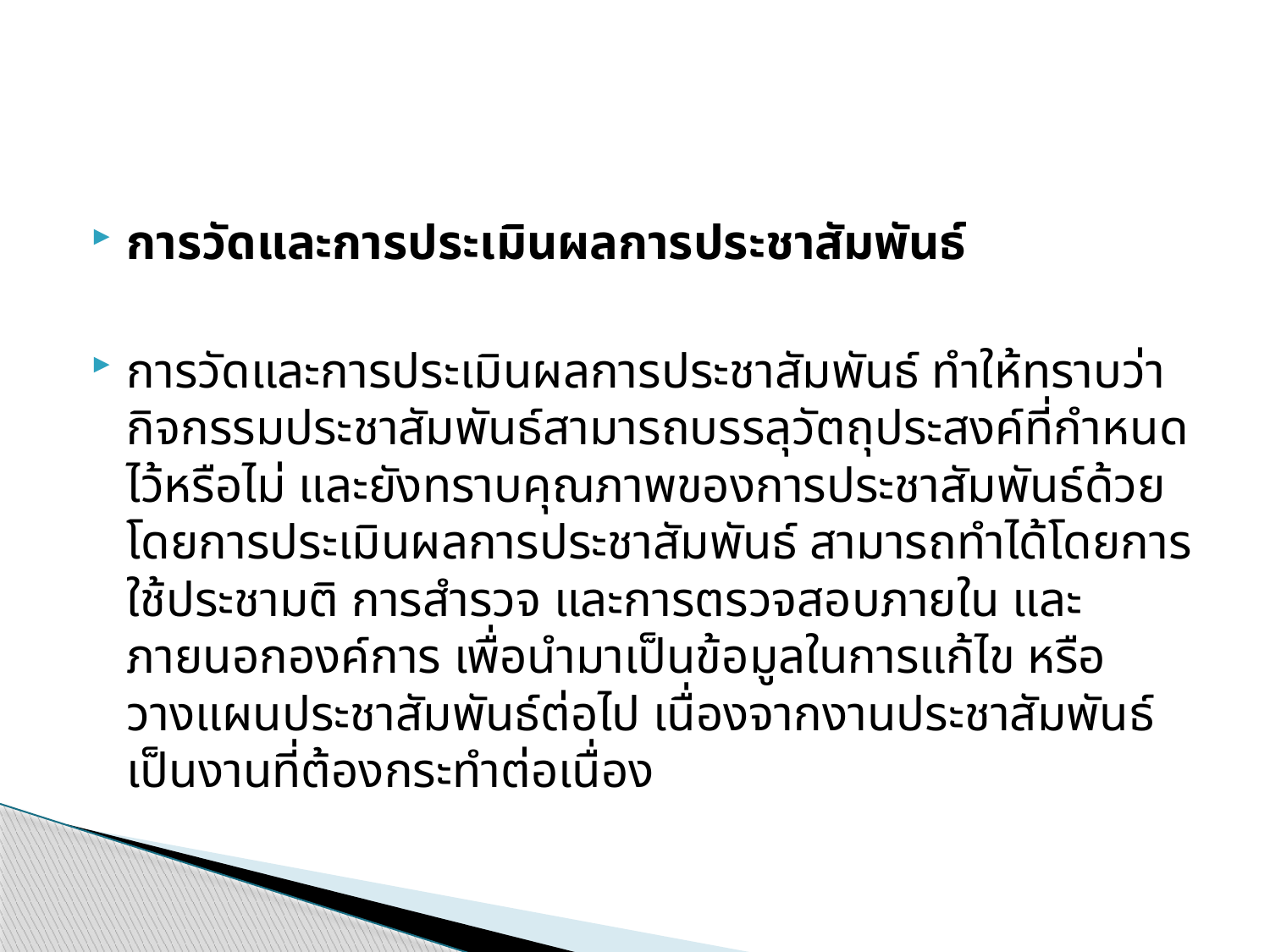

#
การวัดและการประเมินผลการประชาสัมพันธ์

การวัดและการประเมินผลการประชาสัมพันธ์ ทำให้ทราบว่ากิจกรรมประชาสัมพันธ์สามารถบรรลุวัตถุประสงค์ที่กำหนดไว้หรือไม่ และยังทราบคุณภาพของการประชาสัมพันธ์ด้วยโดยการประเมินผลการประชาสัมพันธ์ สามารถทำได้โดยการใช้ประชามติ การสำรวจ และการตรวจสอบภายใน และภายนอกองค์การ เพื่อนำมาเป็นข้อมูลในการแก้ไข หรือวางแผนประชาสัมพันธ์ต่อไป เนื่องจากงานประชาสัมพันธ์เป็นงานที่ต้องกระทำต่อเนื่อง